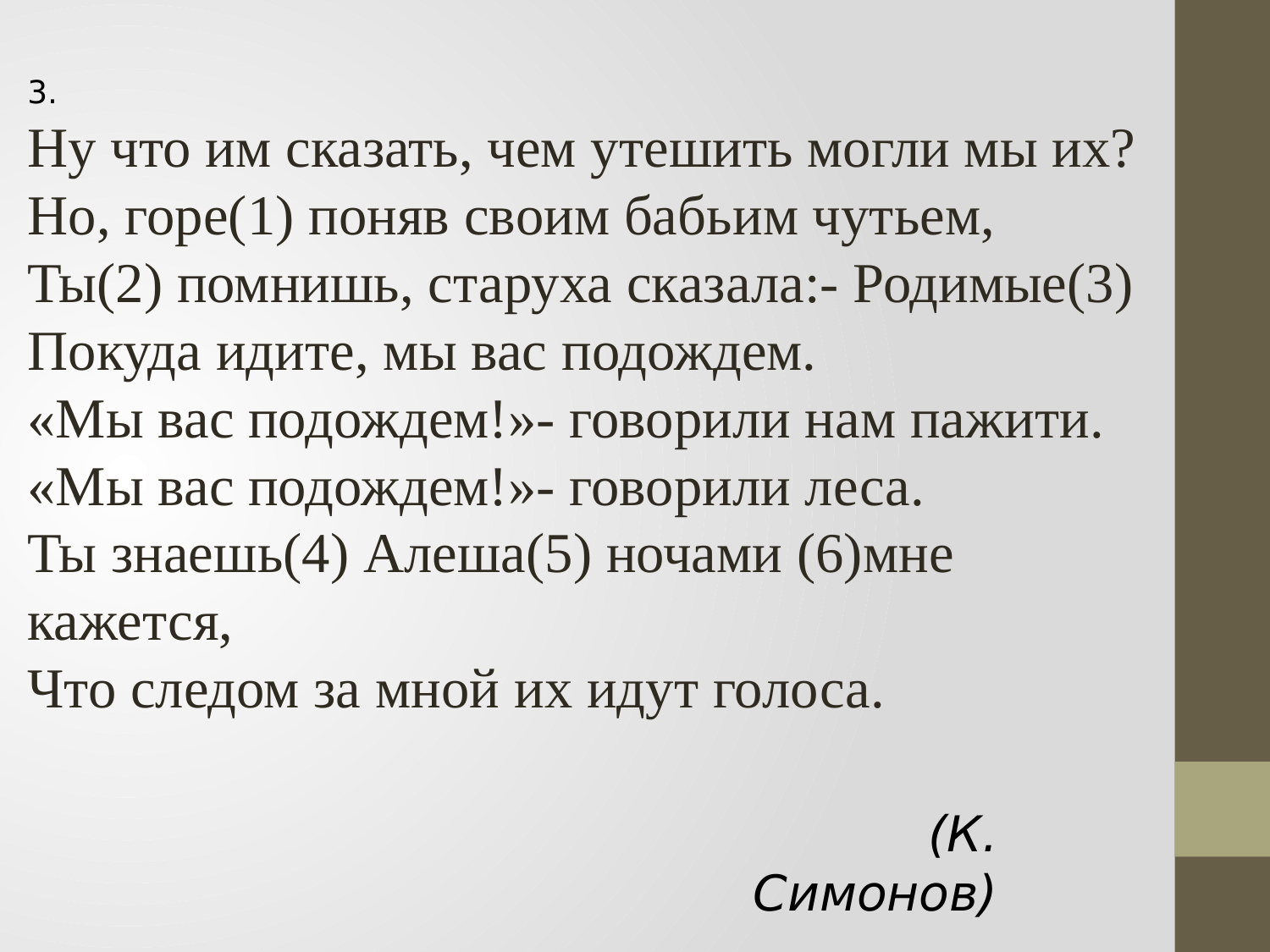

3.
Ну что им сказать, чем утешить могли мы их?
Но, горе(1) поняв своим бабьим чутьем,
Ты(2) помнишь, старуха сказала:- Родимые(3)
Покуда идите, мы вас подождем.
«Мы вас подождем!»- говорили нам пажити.
«Мы вас подождем!»- говорили леса.
Ты знаешь(4) Алеша(5) ночами (6)мне кажется,
Что следом за мной их идут голоса.
(К. Симонов)